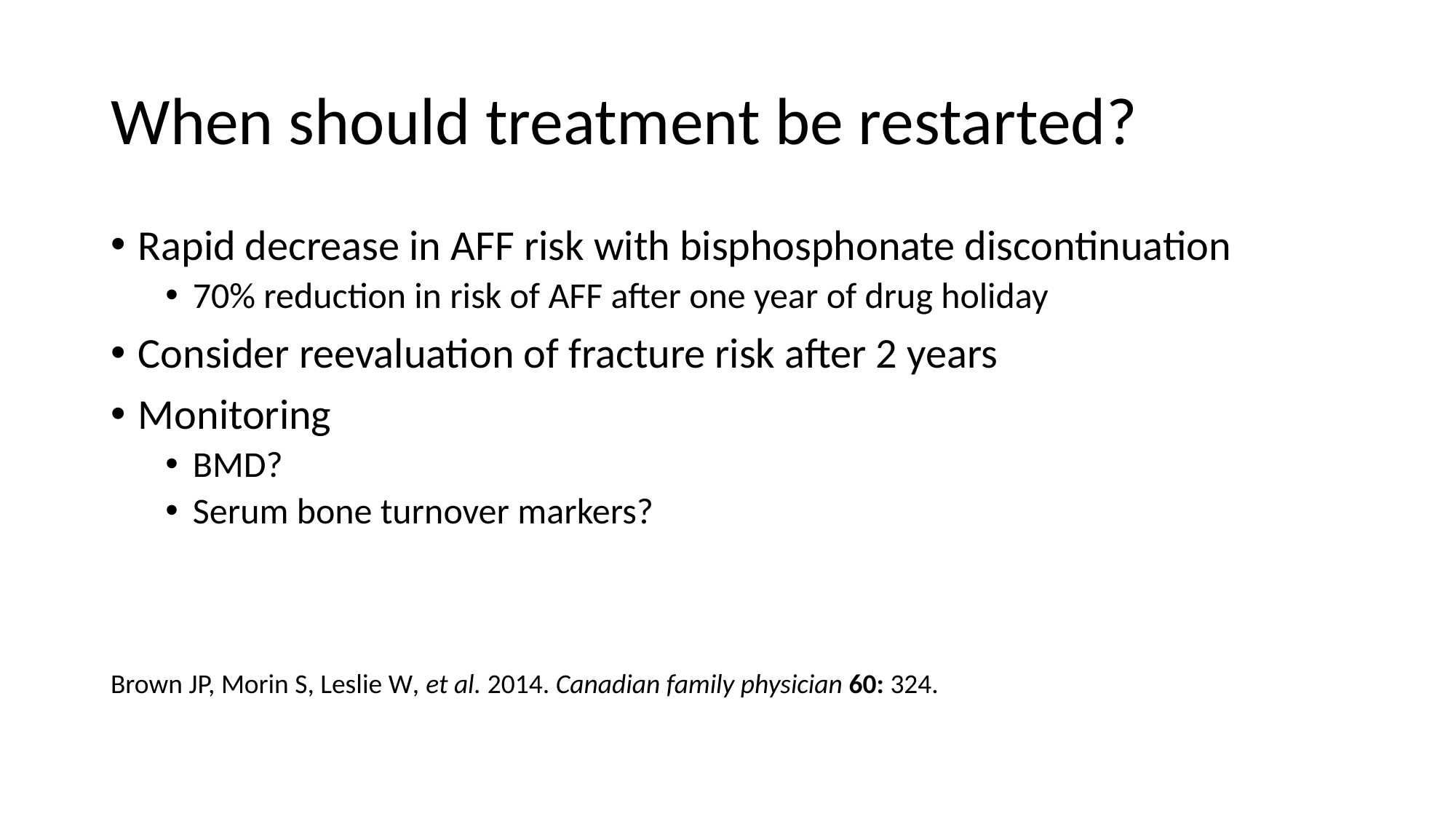

# When should treatment be restarted?
Rapid decrease in AFF risk with bisphosphonate discontinuation
70% reduction in risk of AFF after one year of drug holiday
Consider reevaluation of fracture risk after 2 years
Monitoring
BMD?
Serum bone turnover markers?

Brown JP, Morin S, Leslie W, et al. 2014. Canadian family physician 60: 324.